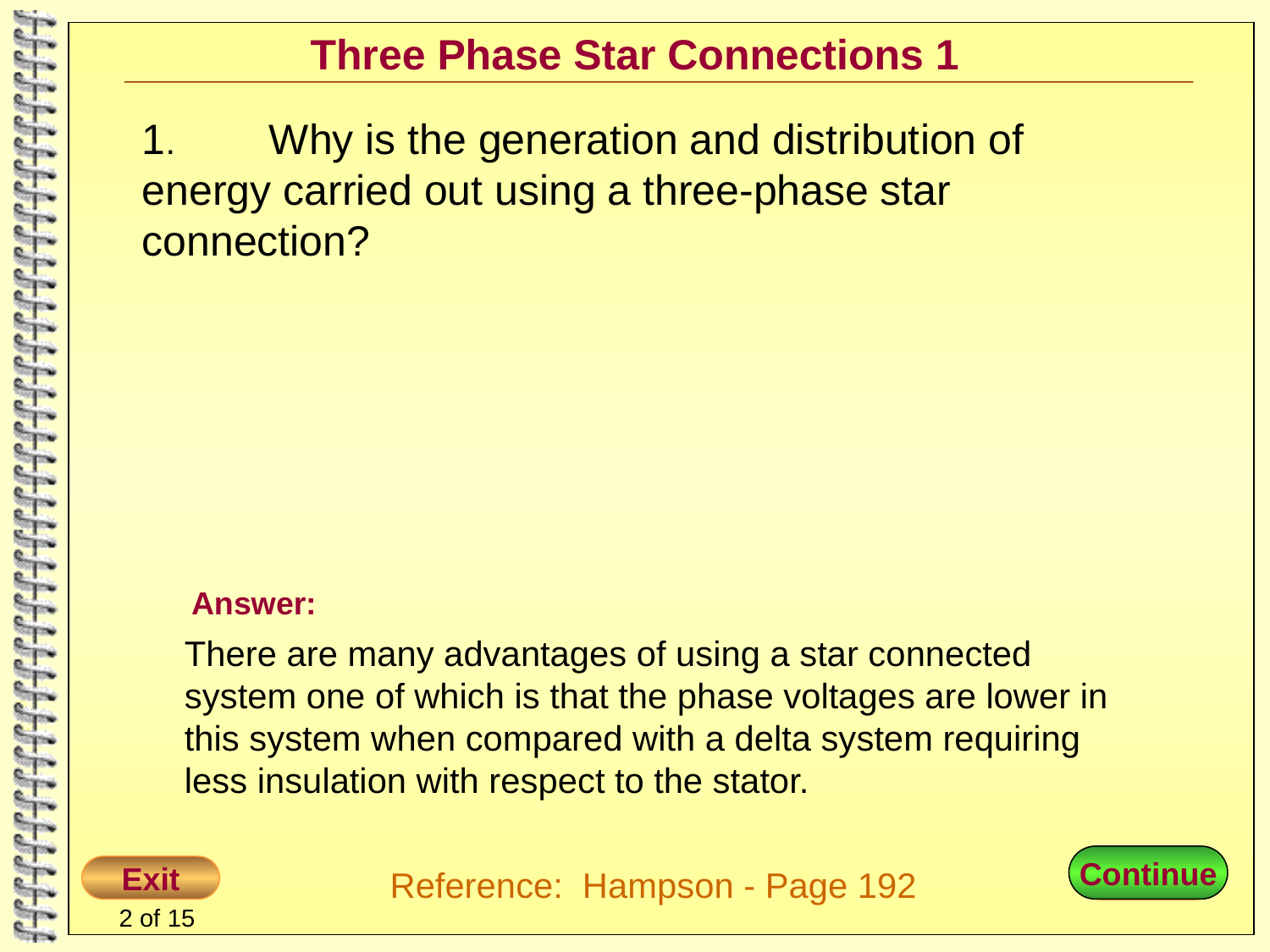

# Three Phase Star Connections 1

1.	Why is the generation and distribution of energy carried out using a three-phase star connection?
Answer:
There are many advantages of using a star connected system one of which is that the phase voltages are lower in this system when compared with a delta system requiring less insulation with respect to the stator.
Continue
Reference:  Hampson - Page 192